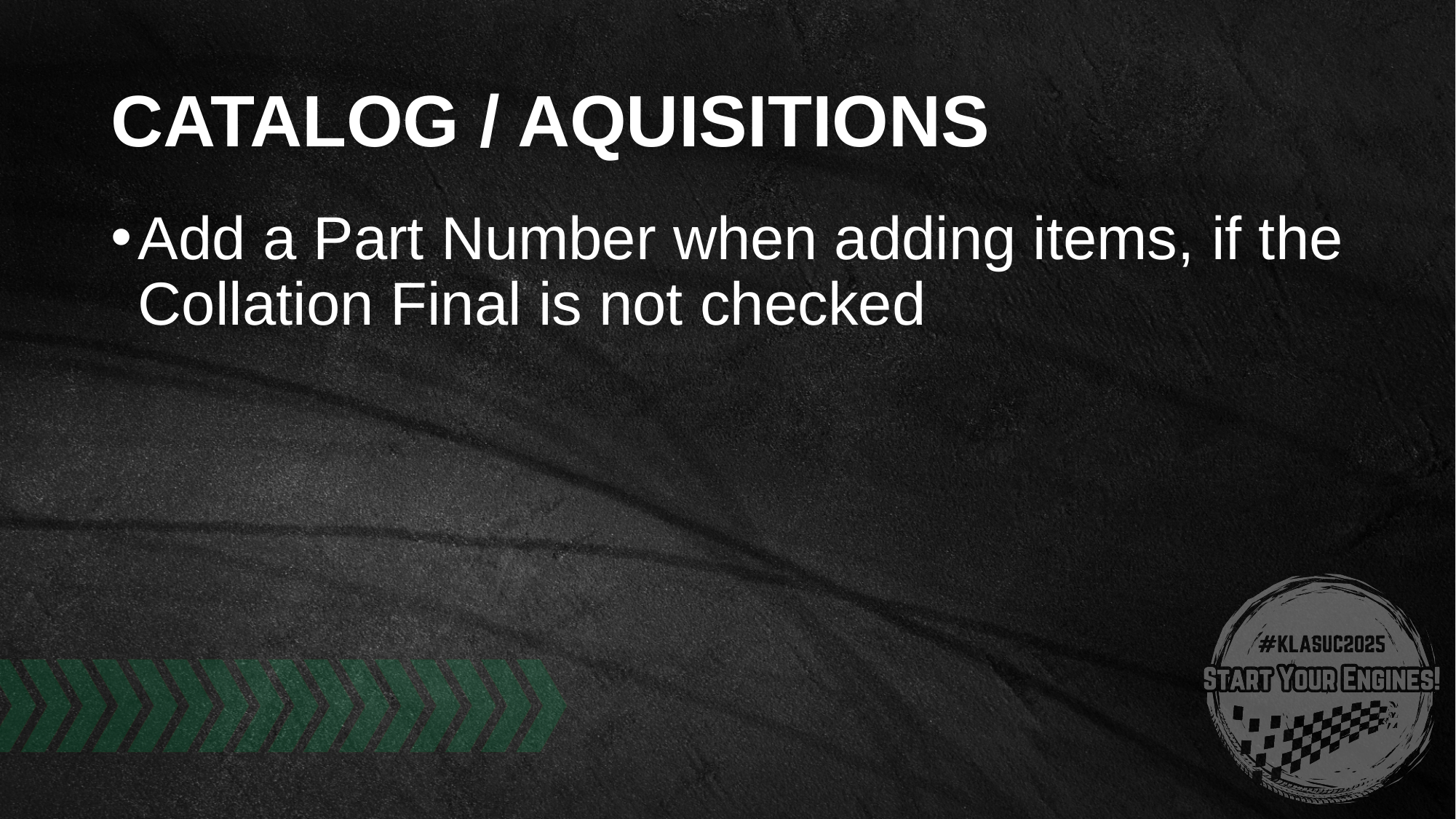

# Catalog / Aquisitions
Add a Part Number when adding items, if the Collation Final is not checked